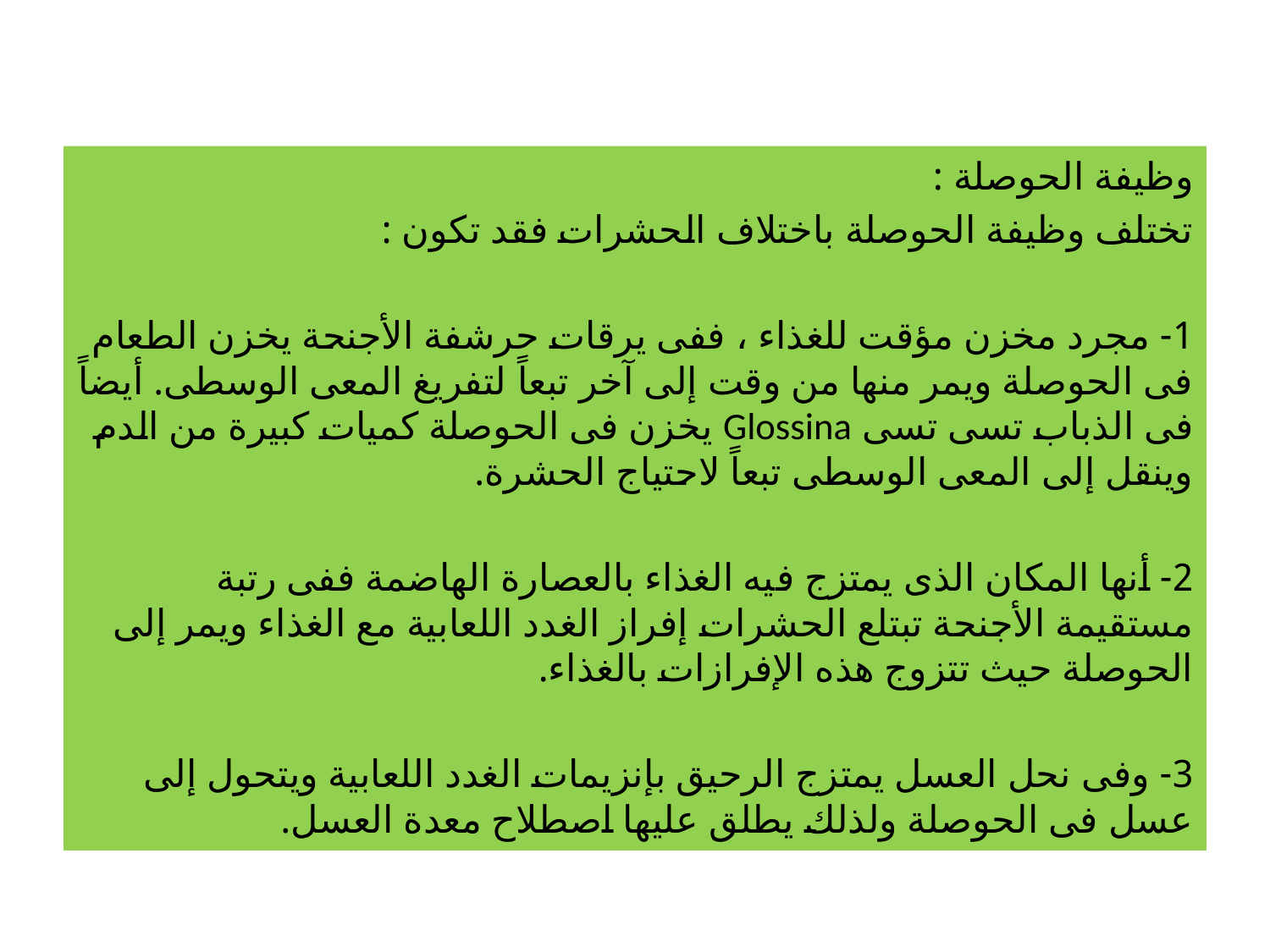

#
وظيفة الحوصلة :
تختلف وظيفة الحوصلة باختلاف الحشرات فقد تكون :

1- مجرد مخزن مؤقت للغذاء ، ففى يرقات حرشفة الأجنحة يخزن الطعام فى الحوصلة ويمر منها من وقت إلى آخر تبعاً لتفريغ المعى الوسطى. أيضاً فى الذباب تسى تسى Glossina يخزن فى الحوصلة كميات كبيرة من الدم وينقل إلى المعى الوسطى تبعاً لاحتياج الحشرة.

2- أنها المكان الذى يمتزج فيه الغذاء بالعصارة الهاضمة ففى رتبة مستقيمة الأجنحة تبتلع الحشرات إفراز الغدد اللعابية مع الغذاء ويمر إلى الحوصلة حيث تتزوج هذه الإفرازات بالغذاء.

3- وفى نحل العسل يمتزج الرحيق بإنزيمات الغدد اللعابية ويتحول إلى عسل فى الحوصلة ولذلك يطلق عليها اصطلاح معدة العسل.